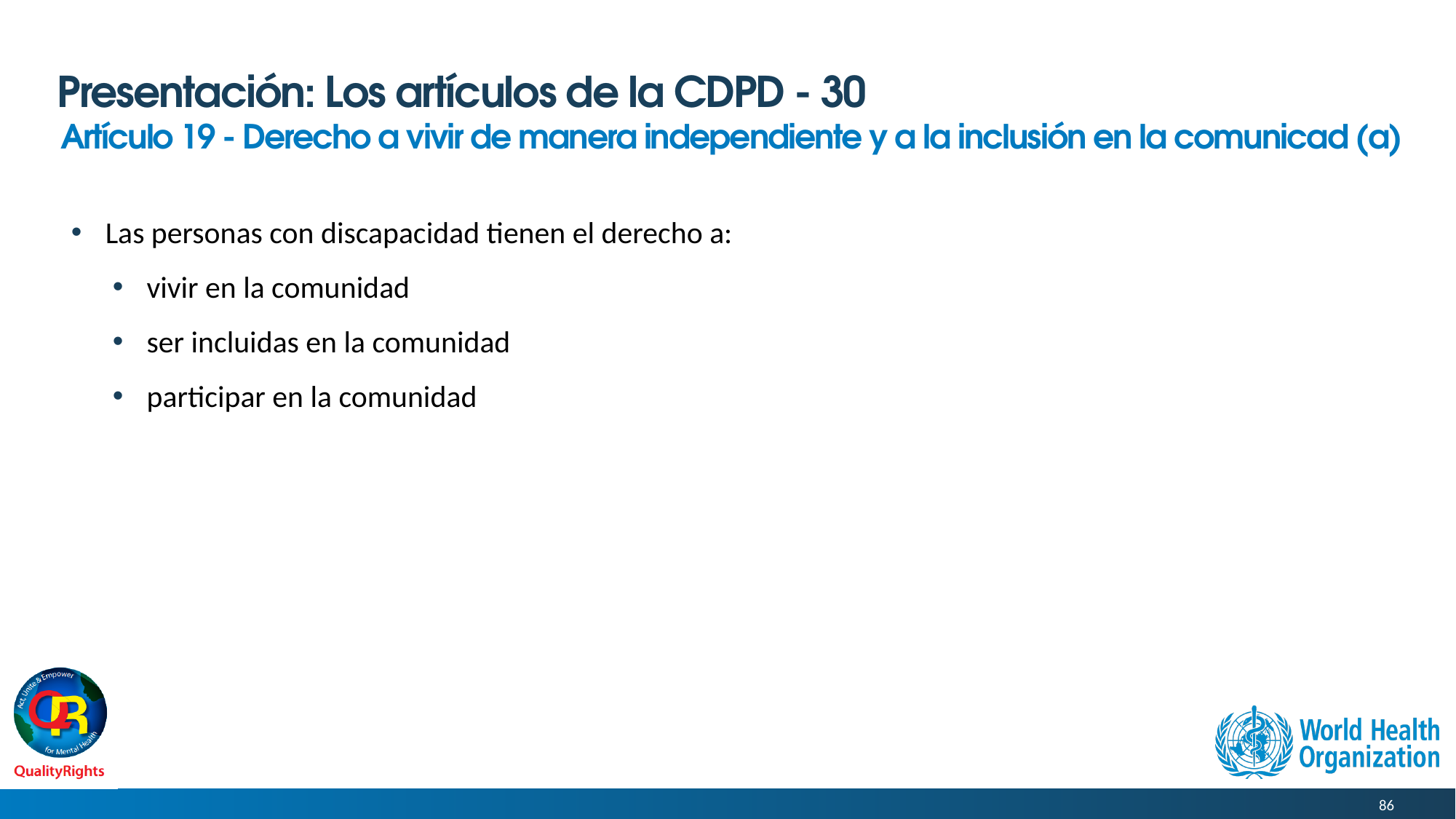

# Presentación: Los artículos de la CDPD - 30
Artículo 19 - Derecho a vivir de manera independiente y a la inclusión en la comunicad (a)
Las personas con discapacidad tienen el derecho a:
vivir en la comunidad
ser incluidas en la comunidad
participar en la comunidad